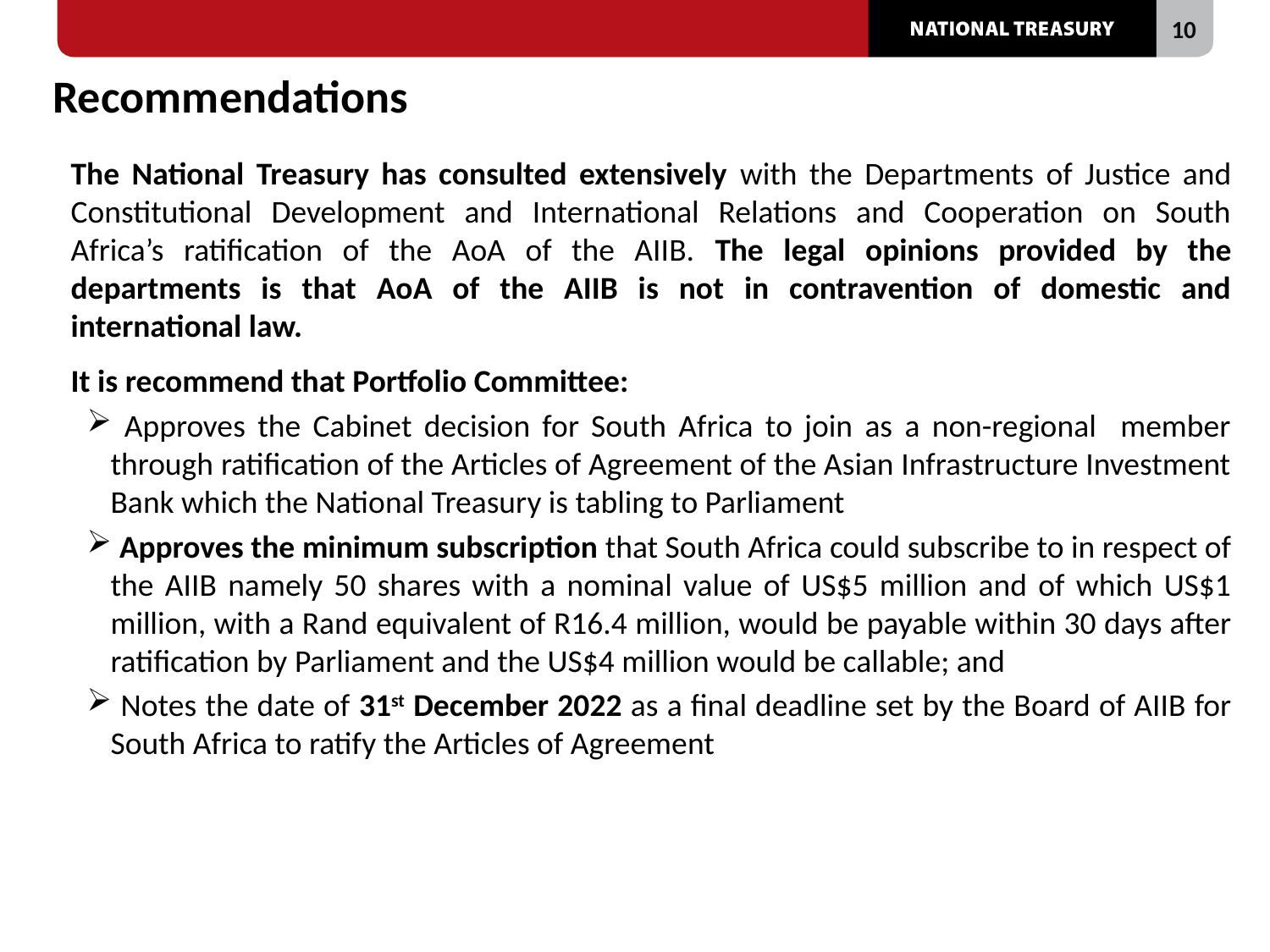

# Recommendations
The National Treasury has consulted extensively with the Departments of Justice and Constitutional Development and International Relations and Cooperation on South Africa’s ratification of the AoA of the AIIB. The legal opinions provided by the departments is that AoA of the AIIB is not in contravention of domestic and international law.
It is recommend that Portfolio Committee:
 Approves the Cabinet decision for South Africa to join as a non-regional  member through ratification of the Articles of Agreement of the Asian Infrastructure Investment Bank which the National Treasury is tabling to Parliament
 Approves the minimum subscription that South Africa could subscribe to in respect of the AIIB namely 50 shares with a nominal value of US$5 million and of which US$1 million, with a Rand equivalent of R16.4 million, would be payable within 30 days after ratification by Parliament and the US$4 million would be callable; and
 Notes the date of 31st December 2022 as a final deadline set by the Board of AIIB for South Africa to ratify the Articles of Agreement